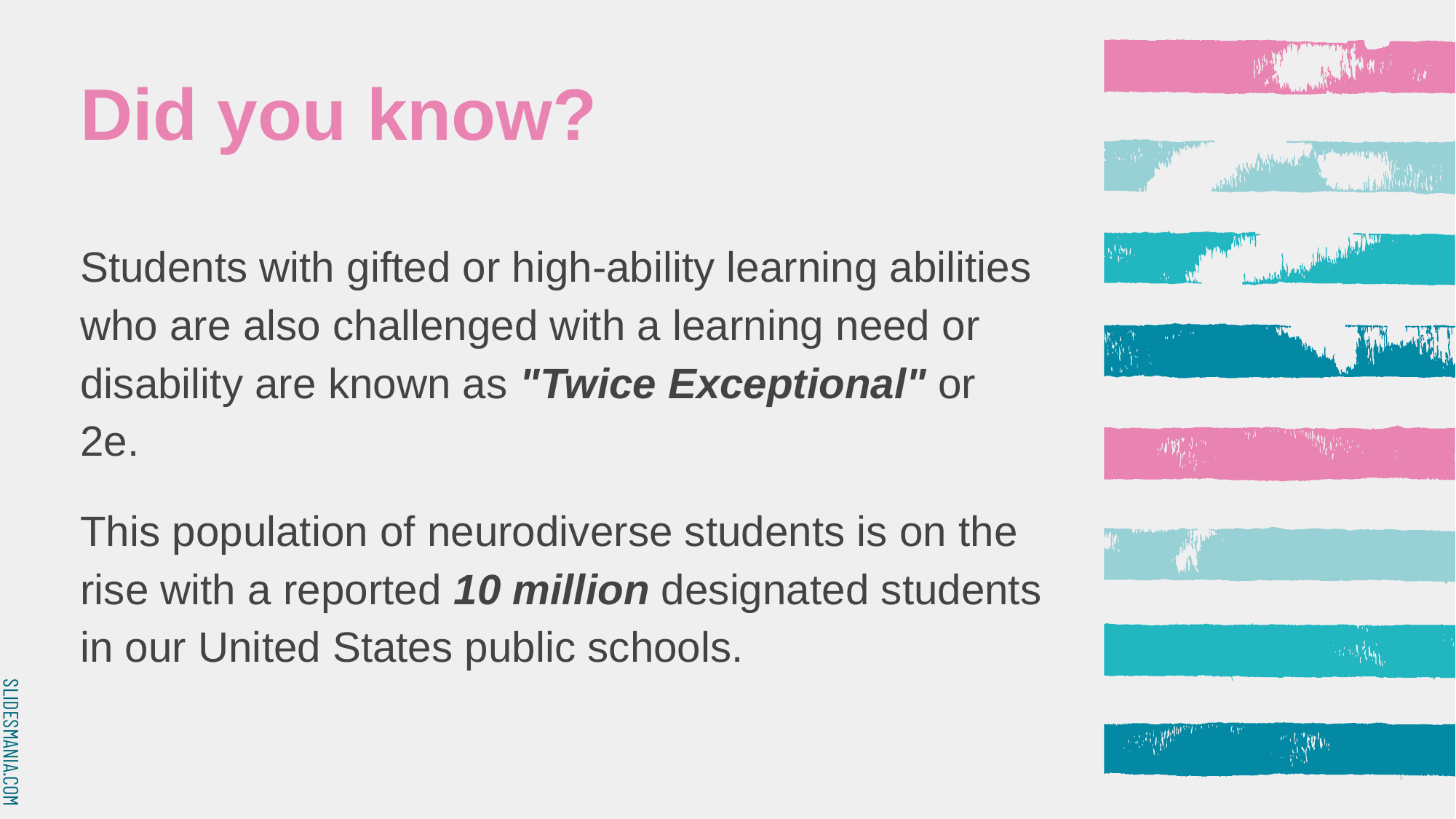

# Did you know?
Students with gifted or high-ability learning abilities who are also challenged with a learning need or disability are known as "Twice Exceptional" or 2e.
This population of neurodiverse students is on the rise with a reported 10 million designated students in our United States public schools.